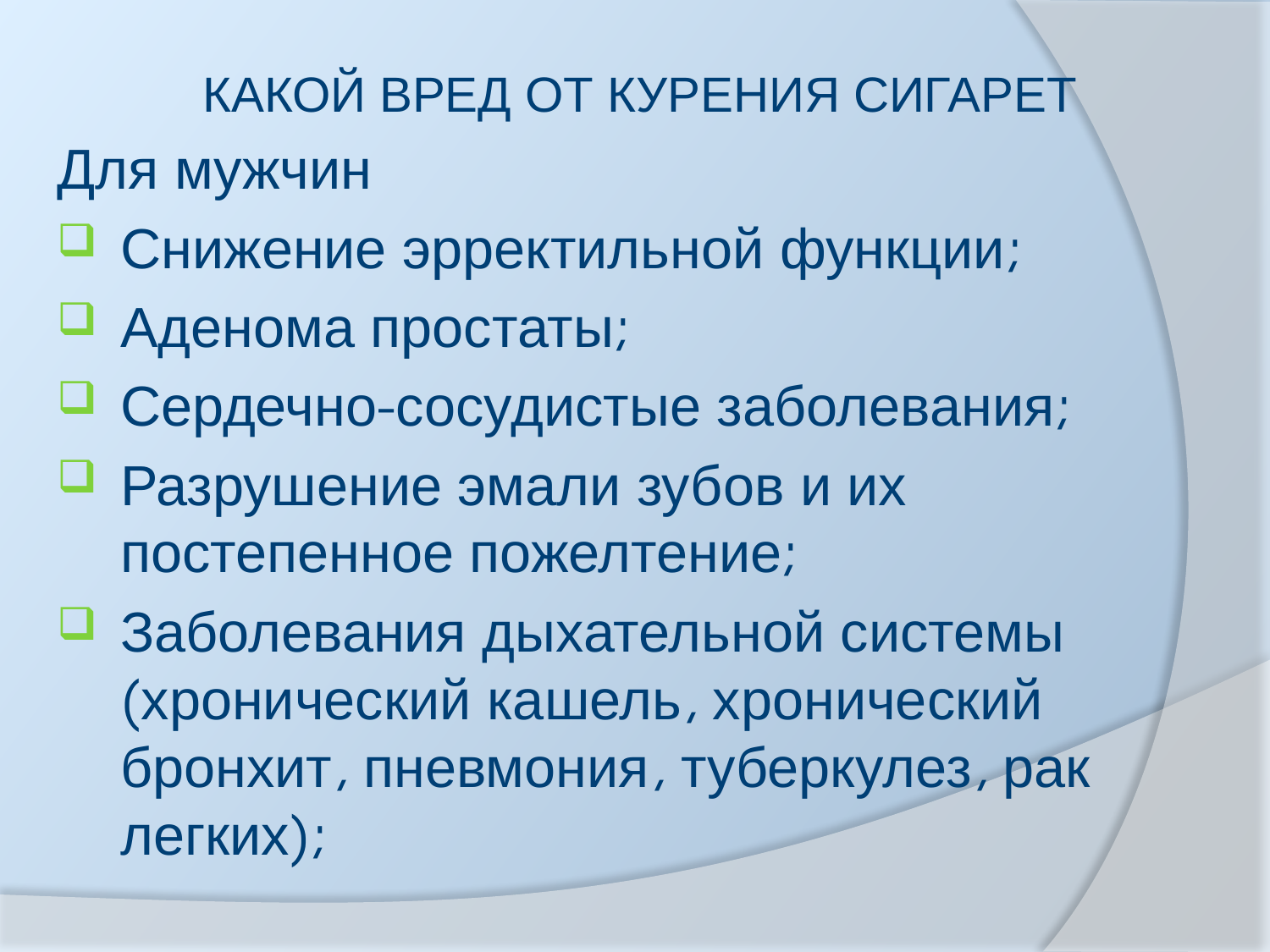

КАКОЙ ВРЕД ОТ КУРЕНИЯ СИГАРЕТ
Для мужчин
Снижение эрректильной функции;
Аденома простаты;
Сердечно-сосудистые заболевания;
Разрушение эмали зубов и их постепенное пожелтение;
Заболевания дыхательной системы (хронический кашель, хронический бронхит, пневмония, туберкулез, рак легких);